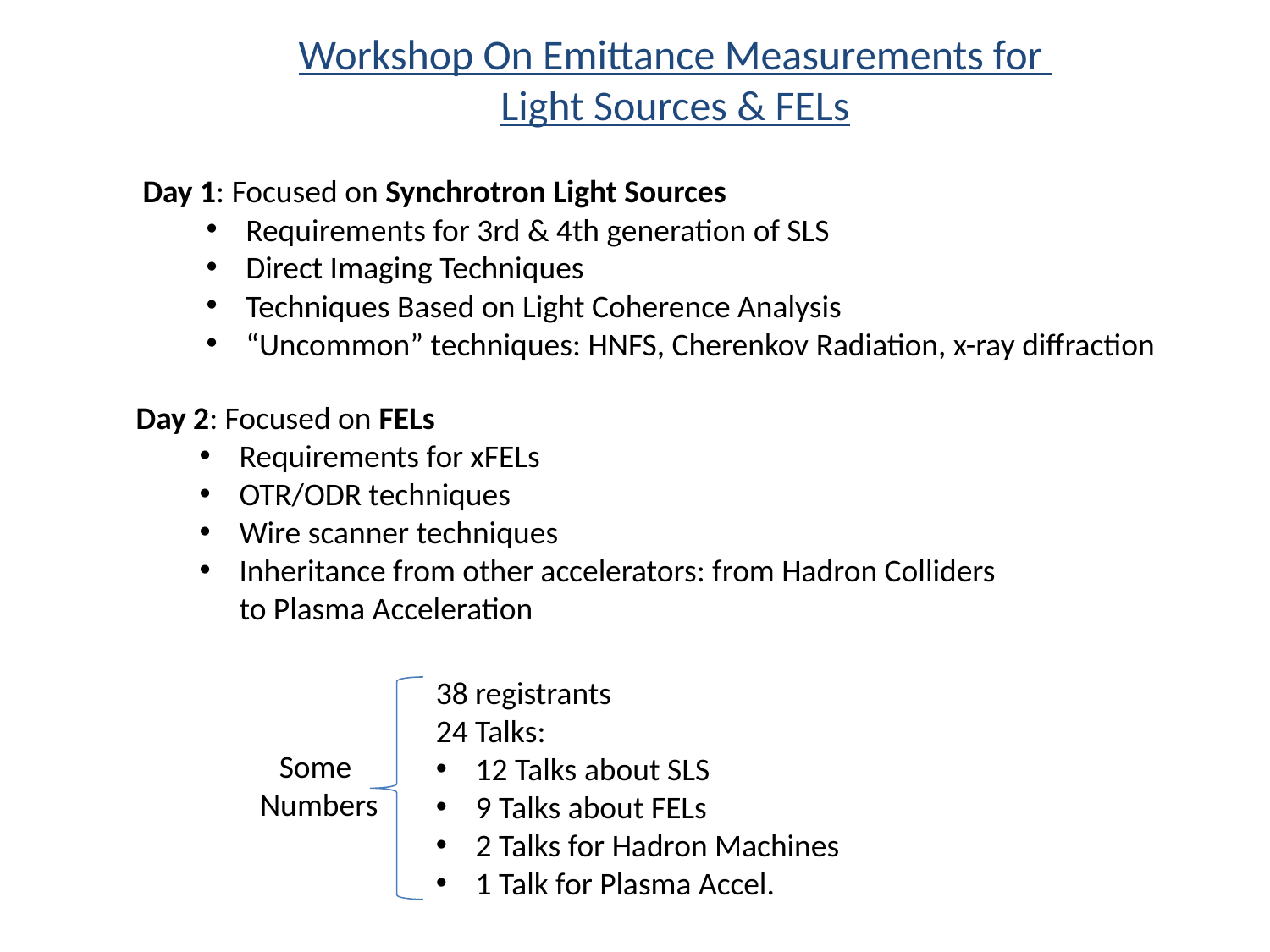

Workshop On Emittance Measurements for
Light Sources & FELs
Day 1: Focused on Synchrotron Light Sources
Requirements for 3rd & 4th generation of SLS
Direct Imaging Techniques
Techniques Based on Light Coherence Analysis
“Uncommon” techniques: HNFS, Cherenkov Radiation, x-ray diffraction
Day 2: Focused on FELs
Requirements for xFELs
OTR/ODR techniques
Wire scanner techniques
Inheritance from other accelerators: from Hadron Colliders to Plasma Acceleration
38 registrants
24 Talks:
12 Talks about SLS
9 Talks about FELs
2 Talks for Hadron Machines
1 Talk for Plasma Accel.

Some
Numbers